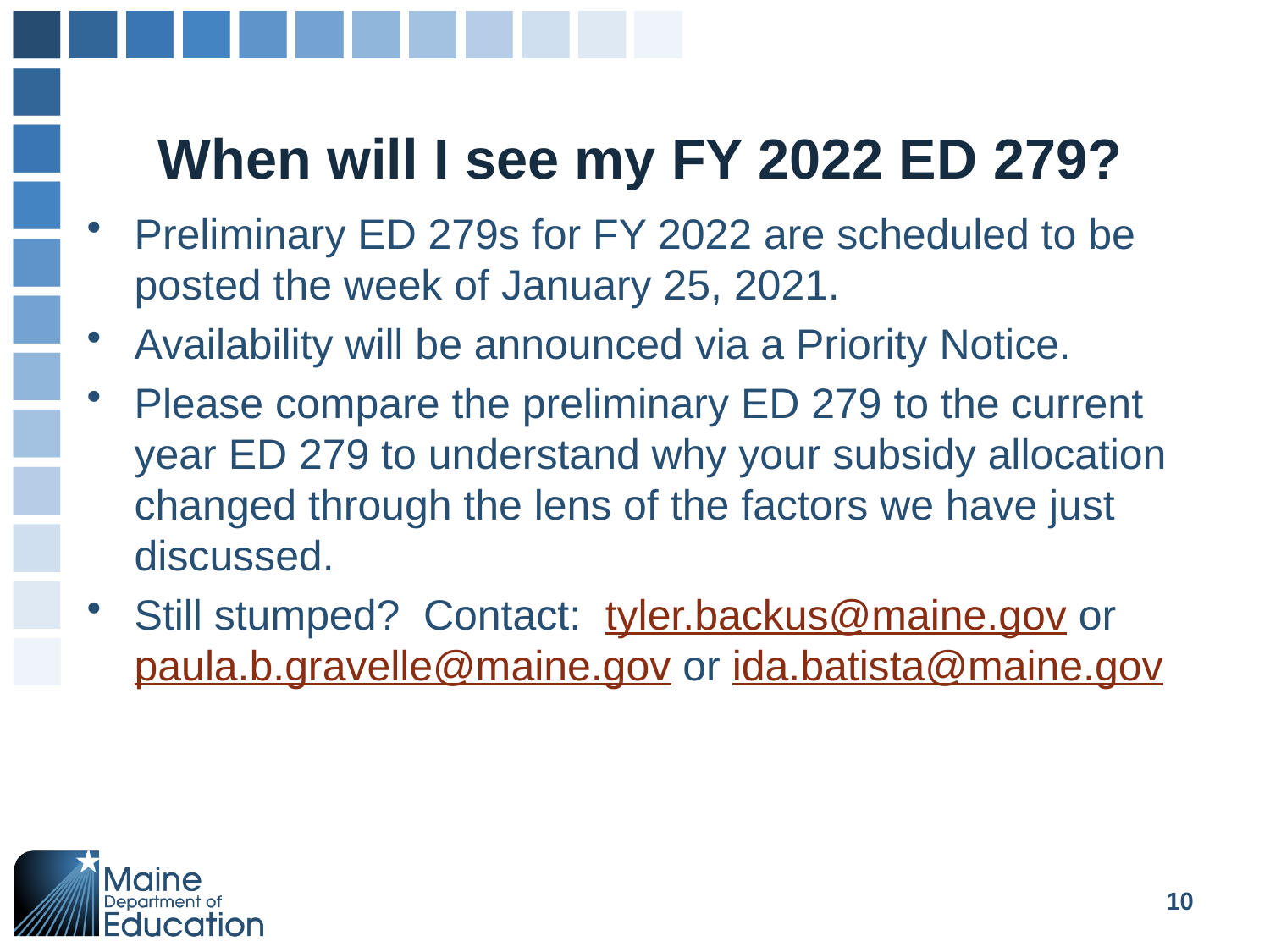

# When will I see my FY 2022 ED 279?
Preliminary ED 279s for FY 2022 are scheduled to be posted the week of January 25, 2021.
Availability will be announced via a Priority Notice.
Please compare the preliminary ED 279 to the current year ED 279 to understand why your subsidy allocation changed through the lens of the factors we have just discussed.
Still stumped?  Contact:  tyler.backus@maine.gov or paula.b.gravelle@maine.gov or ida.batista@maine.gov

10